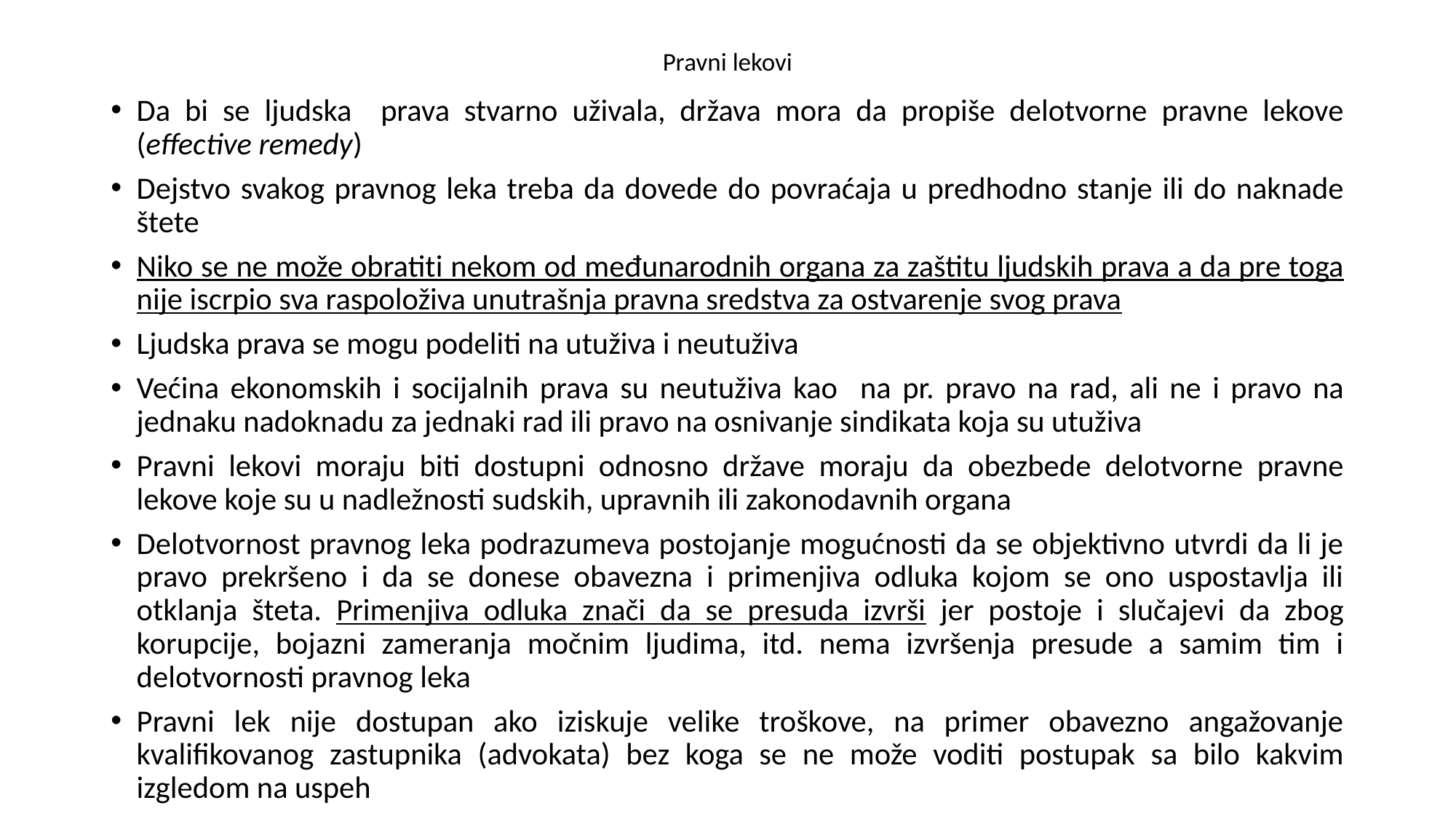

# Pravni lekovi
Da bi se ljudska  prava stvarno uživala, država mora da propiše delotvorne pravne lekove (effective remedy)
Dejstvo svakog pravnog leka treba da dovede do povraćaja u predhodno stanje ili do naknade štete
Niko se ne može obratiti nekom od međunarodnih organa za zaštitu ljudskih prava a da pre toga nije iscrpio sva raspoloživa unutrašnja pravna sredstva za ostvarenje svog prava
Ljudska prava se mogu podeliti na utuživa i neutuživa
Većina ekonomskih i socijalnih prava su neutuživa kao  na pr. pravo na rad, ali ne i pravo na jednaku nadoknadu za jednaki rad ili pravo na osnivanje sindikata koja su utuživa
Pravni lekovi moraju biti dostupni odnosno države moraju da obezbede delotvorne pravne lekove koje su u nadležnosti sudskih, upravnih ili zakonodavnih organa
Delotvornost pravnog leka podrazumeva postojanje mogućnosti da se objektivno utvrdi da li je pravo prekršeno i da se donese obavezna i primenjiva odluka kojom se ono uspostavlja ili otklanja šteta. Primenjiva odluka znači da se presuda izvrši jer postoje i slučajevi da zbog korupcije, bojazni zameranja močnim ljudima, itd. nema izvršenja presude a samim tim i delotvornosti pravnog leka
Pravni lek nije dostupan ako iziskuje velike troškove, na primer obavezno angažovanje kvalifikovanog zastupnika (advokata) bez koga se ne može voditi postupak sa bilo kakvim izgledom na uspeh